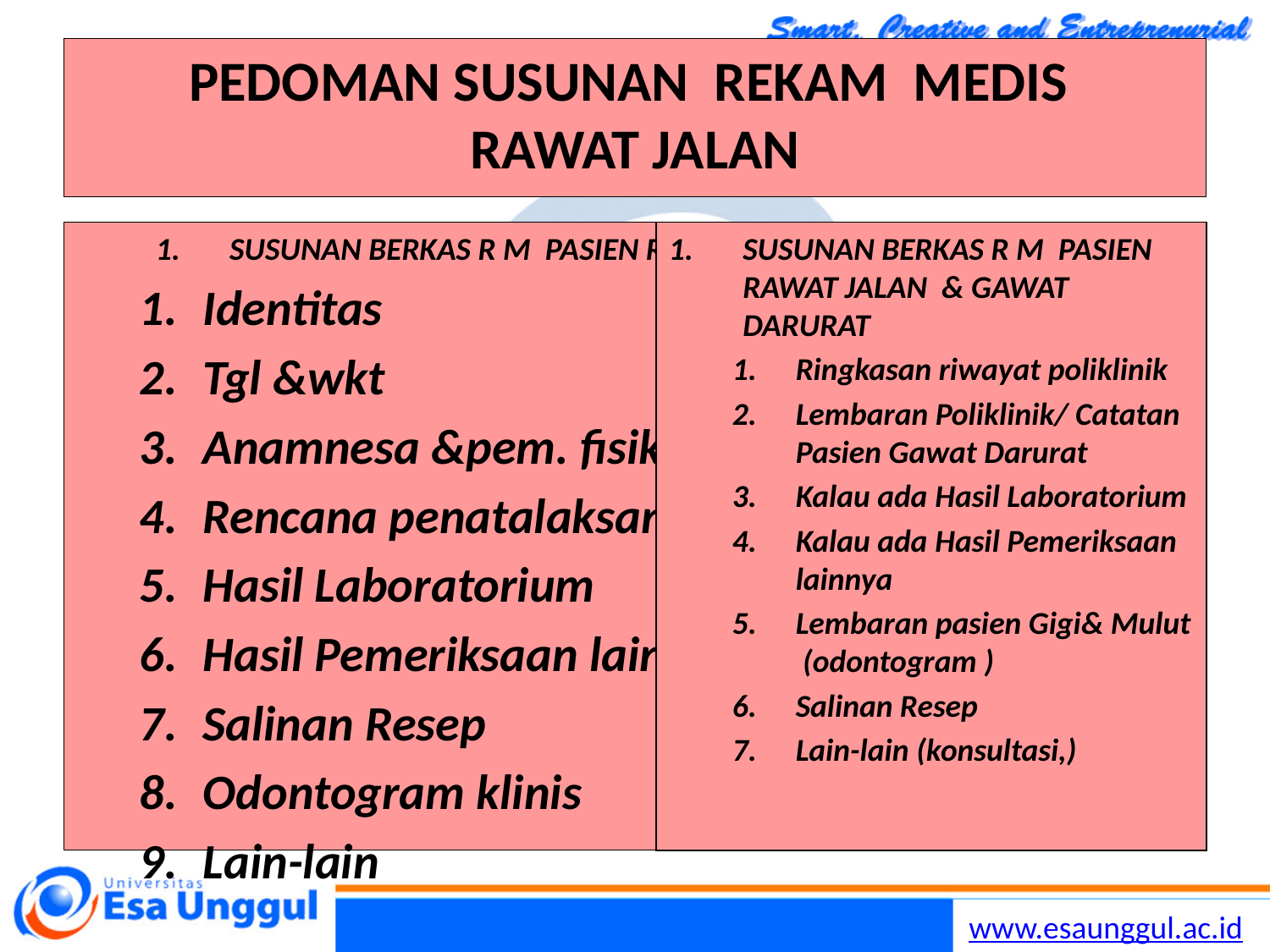

# PEDOMAN SUSUNAN  REKAM  MEDIS RAWAT JALAN
SUSUNAN BERKAS R M  PASIEN RAWAT JALAN  & GAWAT  DARURAT
Identitas
Tgl &wkt
Anamnesa &pem. fisik
Rencana penatalaksanaan
Hasil Laboratorium
Hasil Pemeriksaan lainnya
Salinan Resep
Odontogram klinis
Lain-lain

SUSUNAN BERKAS R M  PASIEN RAWAT JALAN  & GAWAT  DARURAT
Ringkasan riwayat poliklinik
Lembaran Poliklinik/ Catatan Pasien Gawat Darurat
Kalau ada Hasil Laboratorium
Kalau ada Hasil Pemeriksaan lainnya
Lembaran pasien Gigi& Mulut  (odontogram )
Salinan Resep
Lain-lain (konsultasi,)